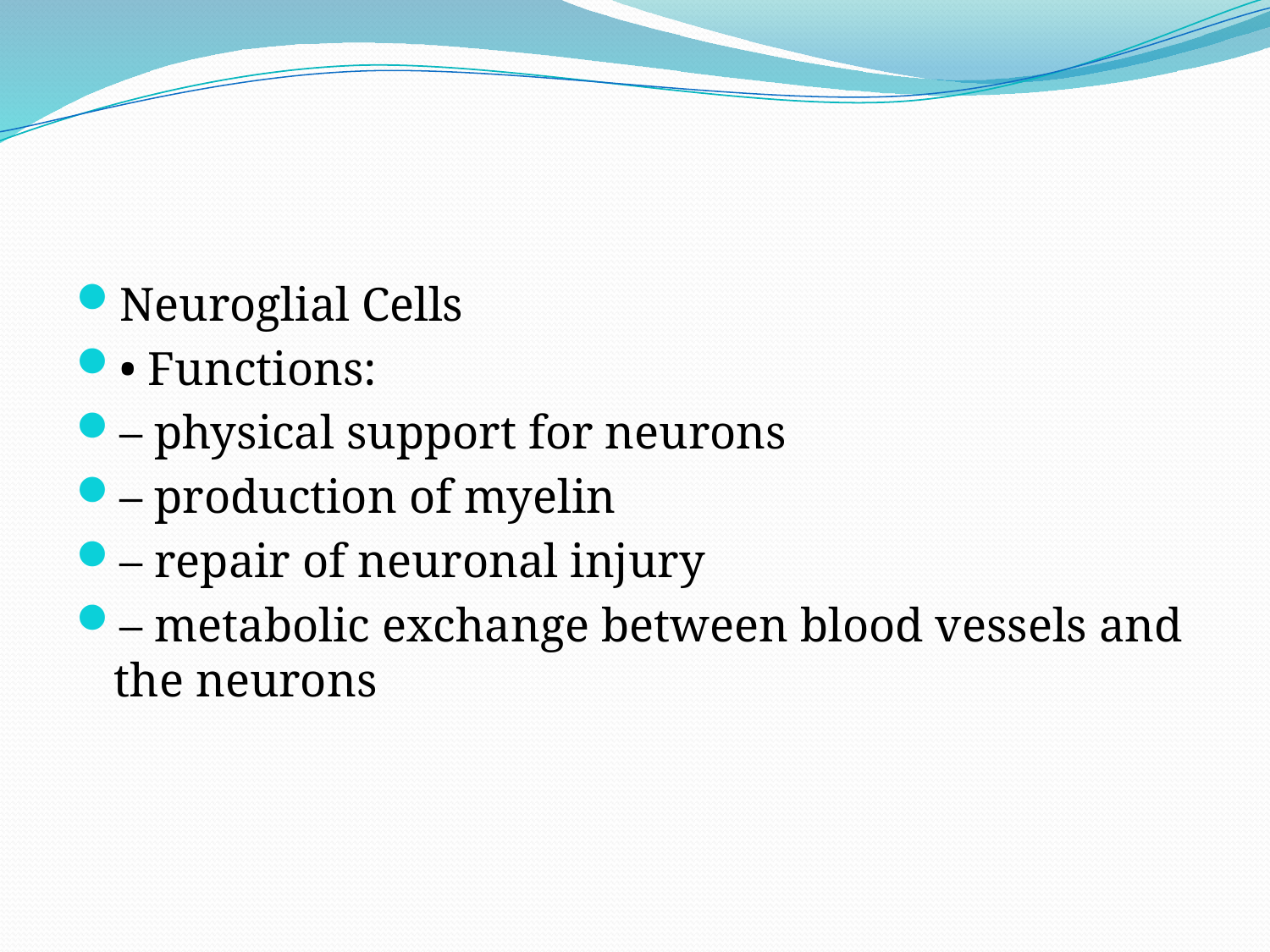

#
Neuroglial Cells
• Functions:
– physical support for neurons
– production of myelin
– repair of neuronal injury
– metabolic exchange between blood vessels and the neurons